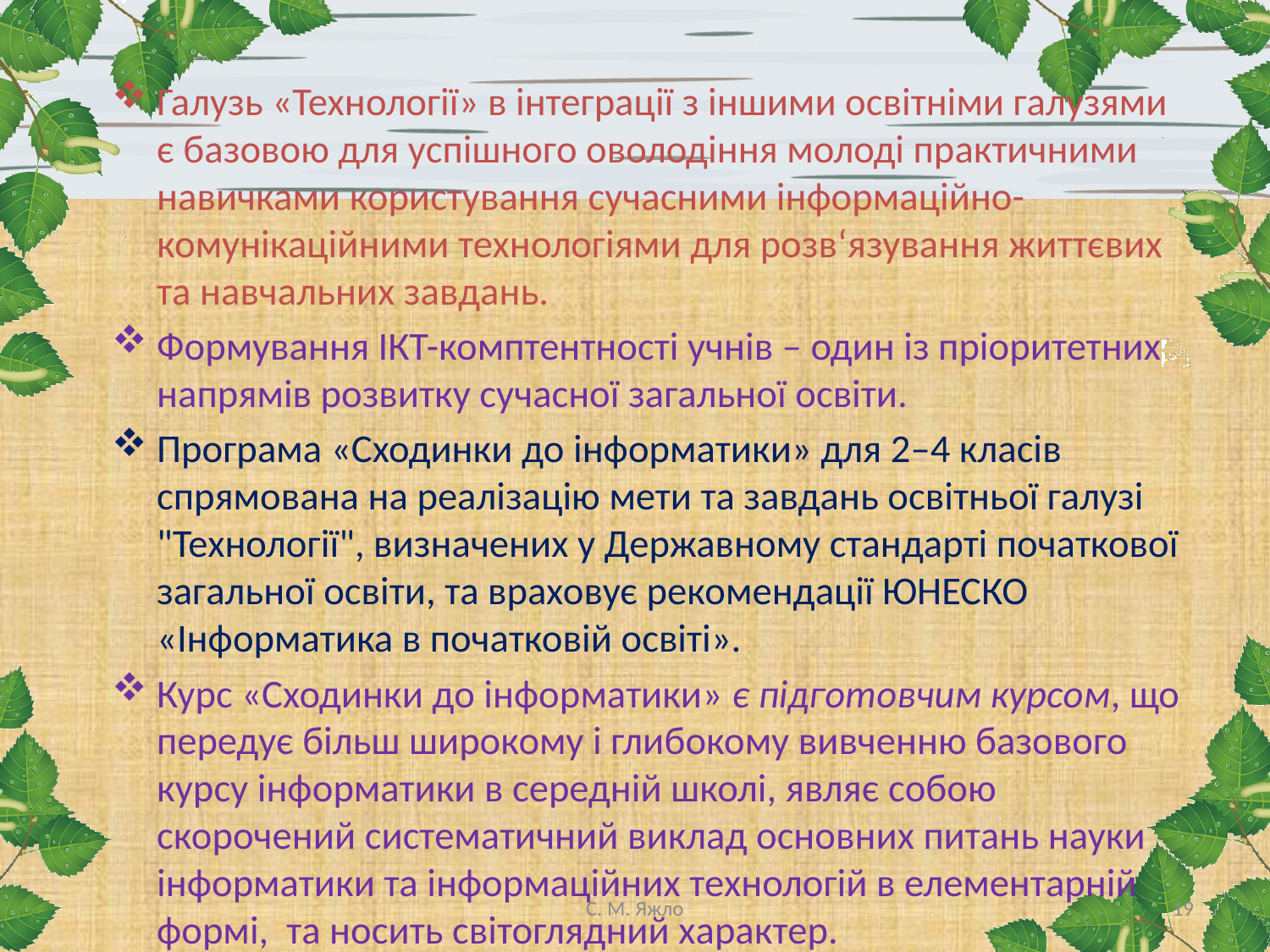

Галузь «Технології» в інтеграції з іншими освітніми галузями є базовою для успішного оволодіння молоді практичними навичками користування сучасними інформаційно-комунікаційними технологіями для розв‘язування життєвих та навчальних завдань.
Формування ІКТ-комптентності учнів – один із пріоритетних напрямів розвитку сучасної загальної освіти.
Програма «Сходинки до інформатики» для 2–4 класів спрямована на реалізацію мети та завдань освітньої галузі "Технології", визначених у Державному стандарті початкової загальної освіти, та враховує рекомендації ЮНЕСКО «Інформатика в початковій освіті».
Курс «Сходинки до інформатики» є підготовчим курсом, що передує більш широкому і глибокому вивченню базового курсу інформатики в середній школі, являє собою скорочений систематичний виклад основних питань науки інформатики та інформаційних технологій в елементарній формі,  та носить світоглядний характер.

С. М. Яжло
19